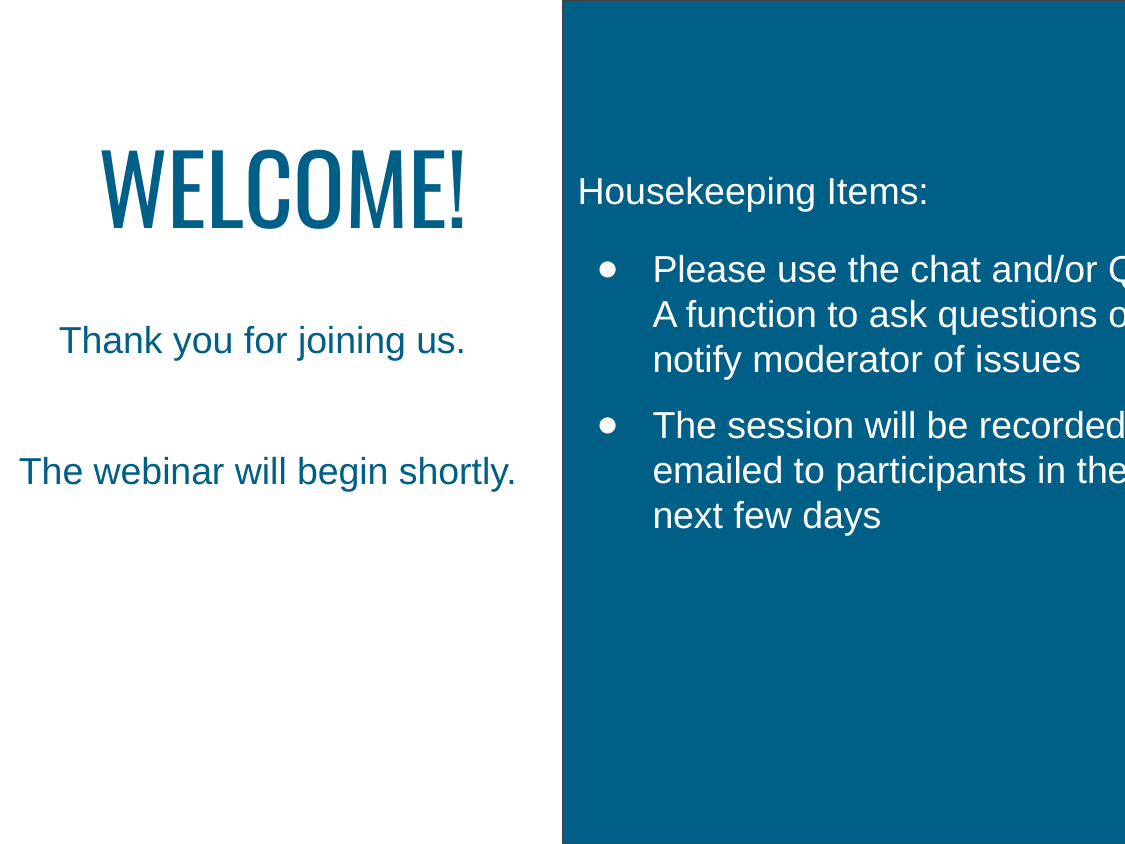

Housekeeping Items:
Please use the chat and/or Q & A function to ask questions or to notify moderator of issues
The session will be recorded and emailed to participants in the next few days
# WELCOME!

Thank you for joining us.

The webinar will begin shortly.